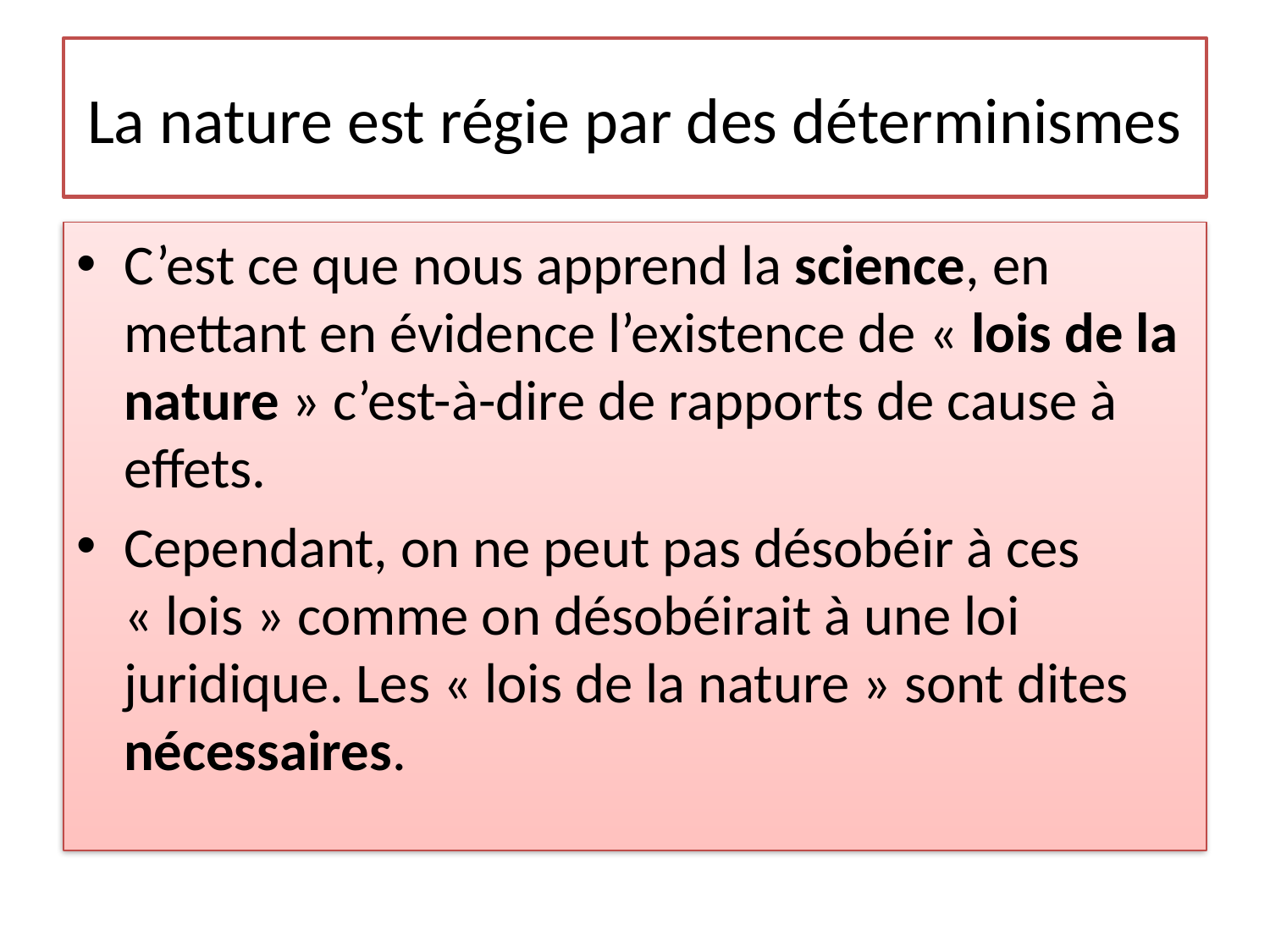

# La nature est régie par des déterminismes
C’est ce que nous apprend la science, en mettant en évidence l’existence de « lois de la nature » c’est-à-dire de rapports de cause à effets.
Cependant, on ne peut pas désobéir à ces « lois » comme on désobéirait à une loi juridique. Les « lois de la nature » sont dites nécessaires.